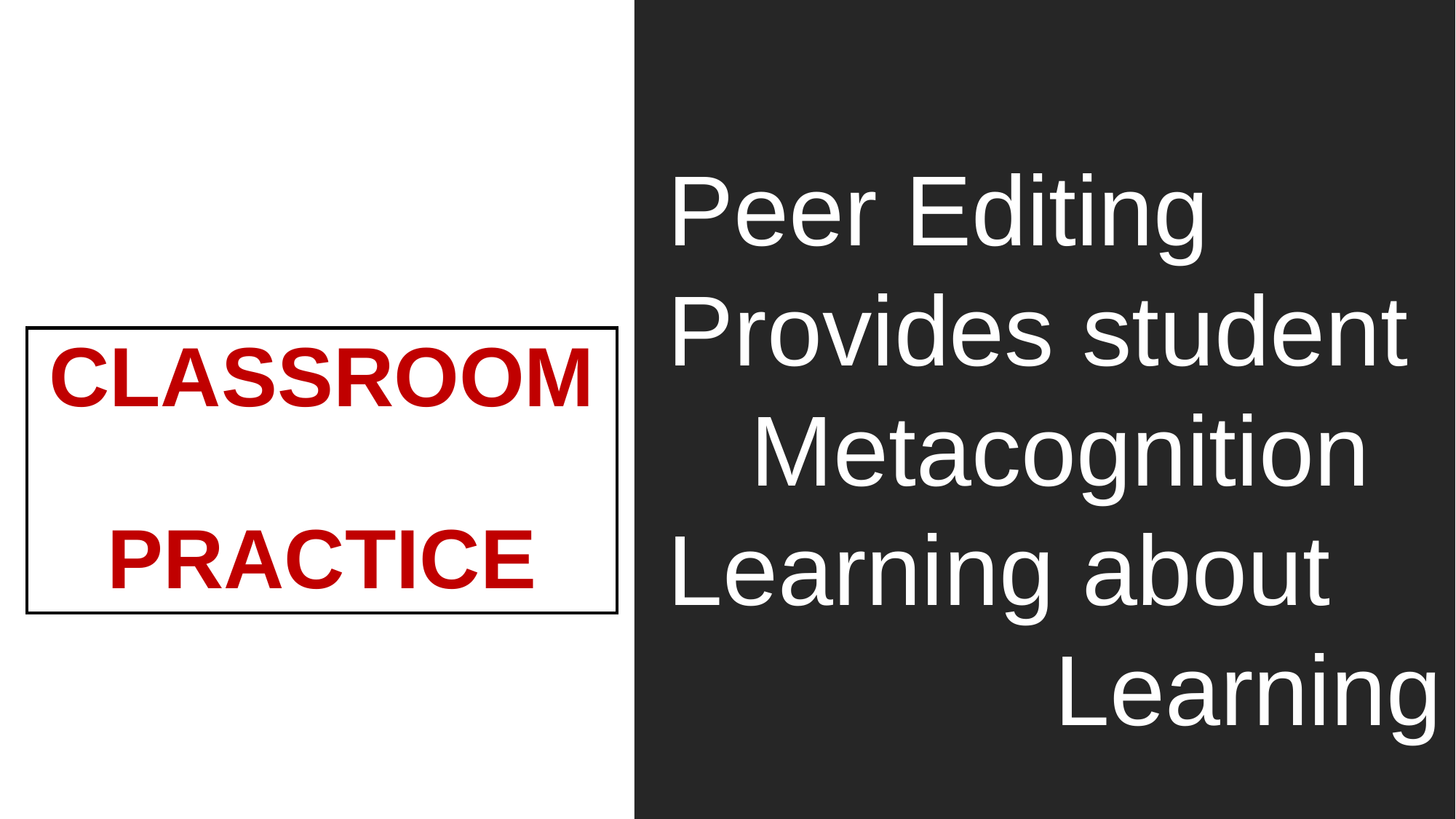

Peer Editing
Provides student
   Metacognition
Learning about
              Learning

# CLASSROOM PRACTICE